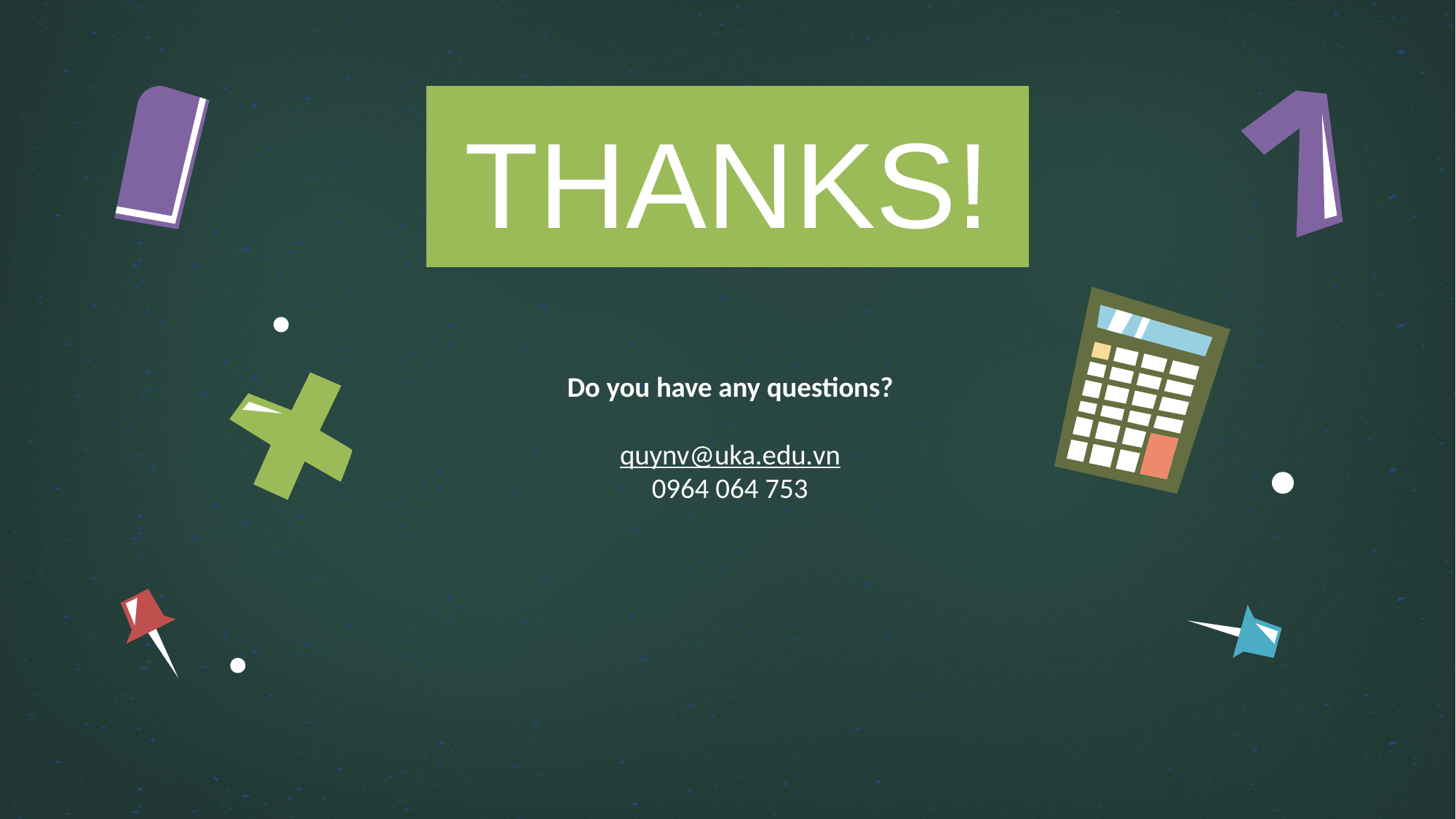

THANKS!

Do you have any questions?

quynv@uka.edu.vn
0964 064 753